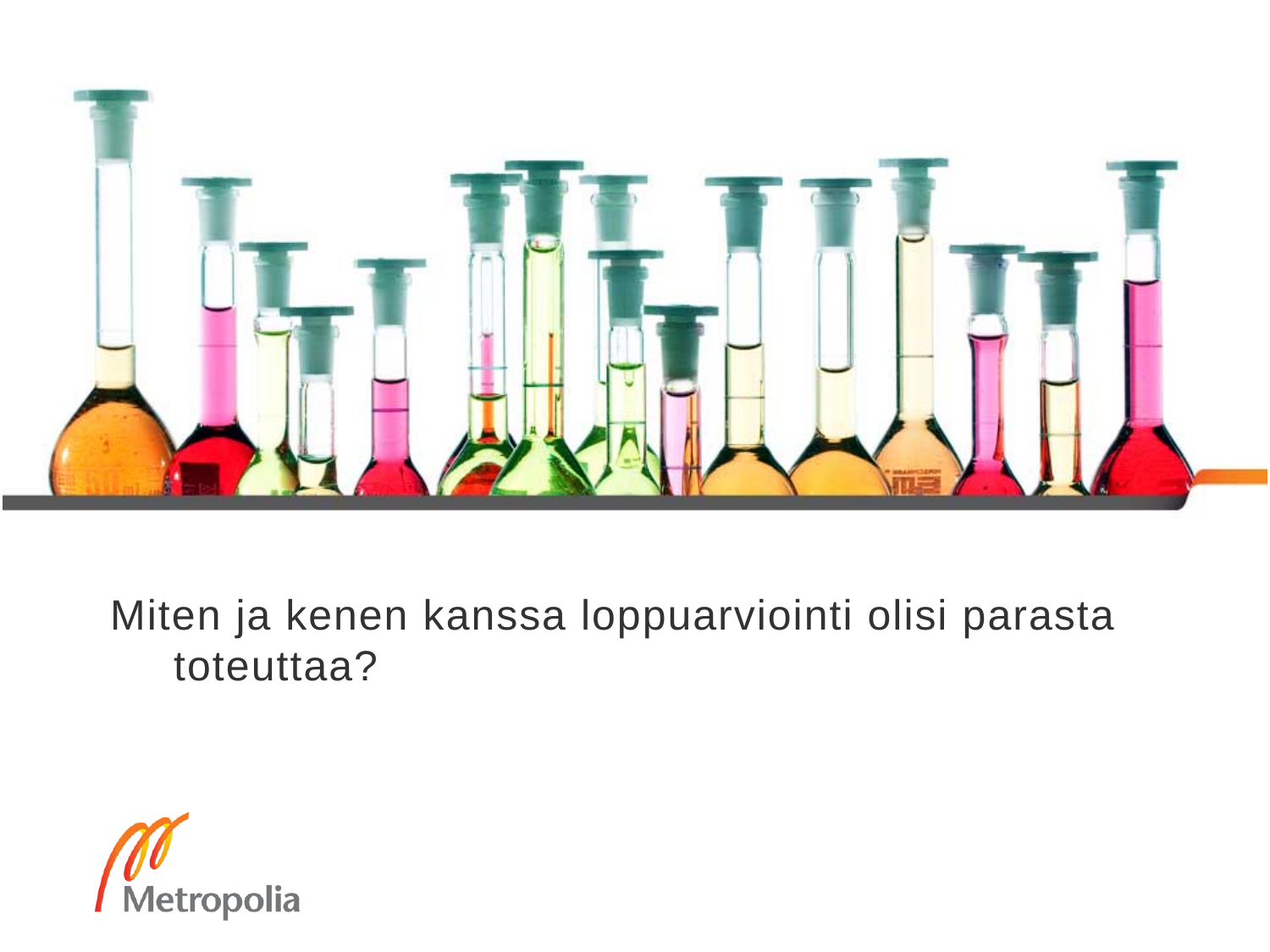

# Miten ja kenen kanssa loppuarviointi olisi parasta toteuttaa?